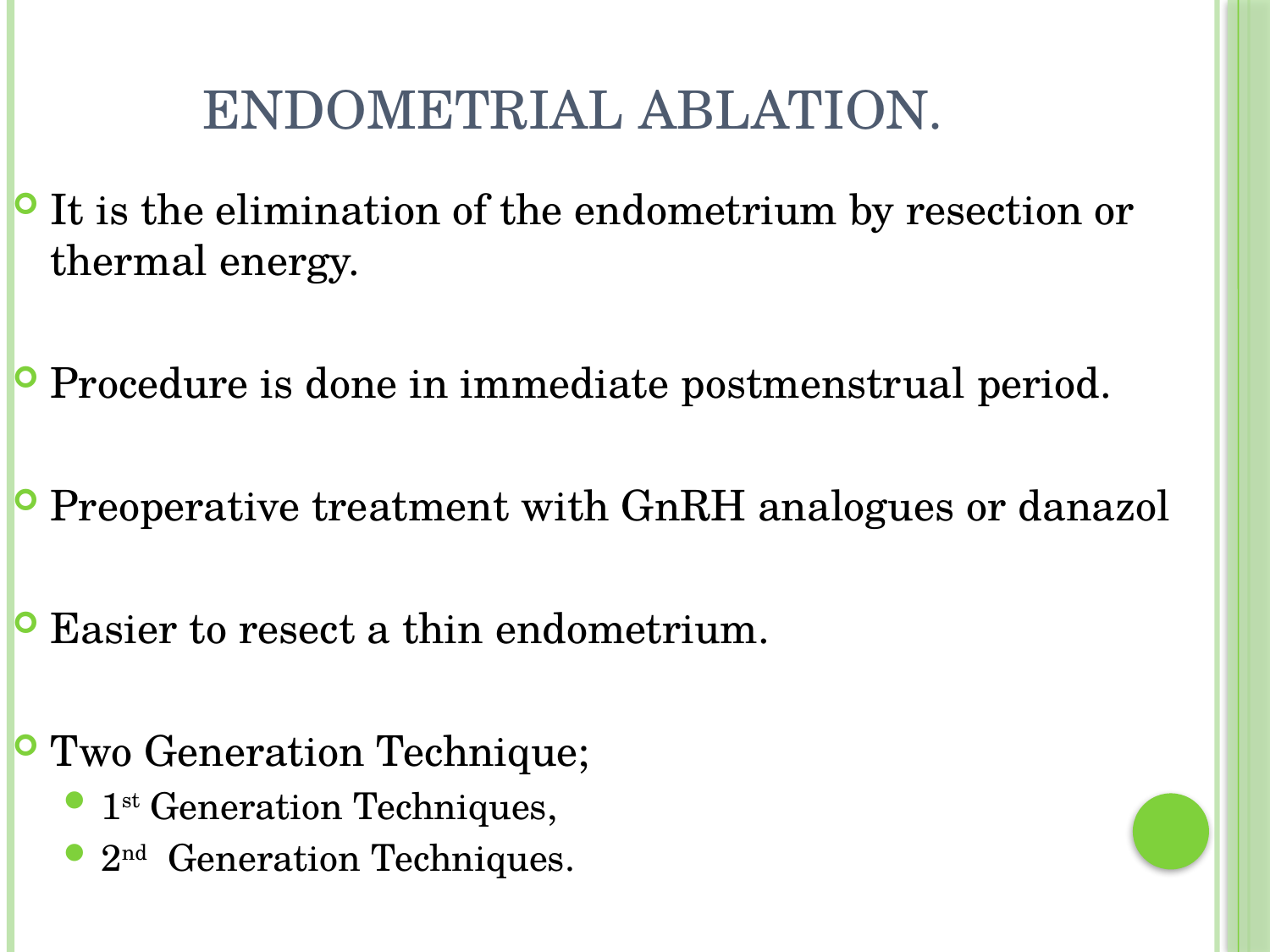

# Endometrial ablation.
It is the elimination of the endometrium by resection or thermal energy.

Procedure is done in immediate postmenstrual period.

Preoperative treatment with GnRH analogues or danazol

Easier to resect a thin endometrium.

Two Generation Technique;
1st Generation Techniques,
2nd  Generation Techniques.